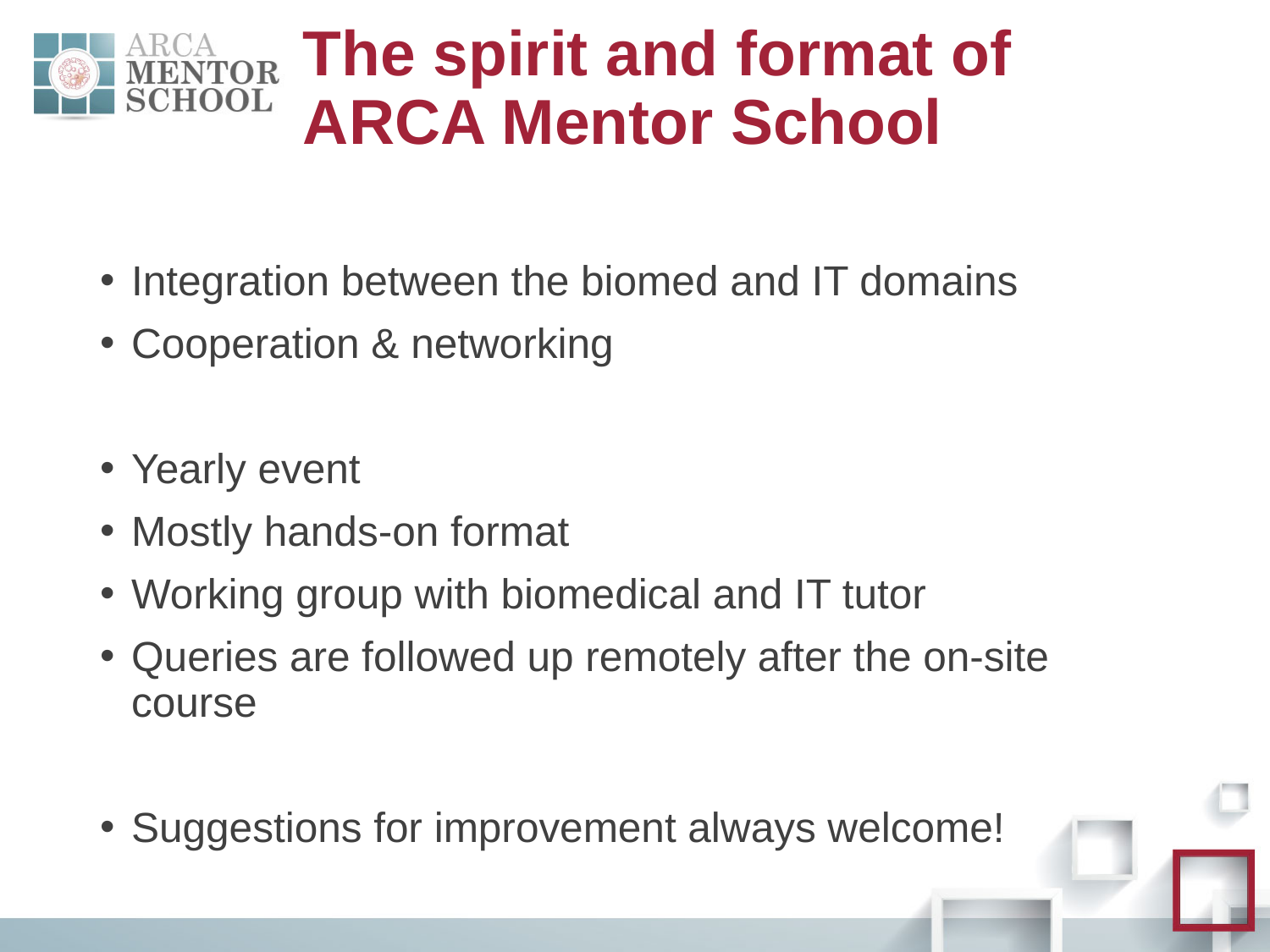

# The spirit and format of ARCA Mentor School
Integration between the biomed and IT domains
Cooperation & networking

Yearly event
Mostly hands-on format
Working group with biomedical and IT tutor
Queries are followed up remotely after the on-site course

Suggestions for improvement always welcome!